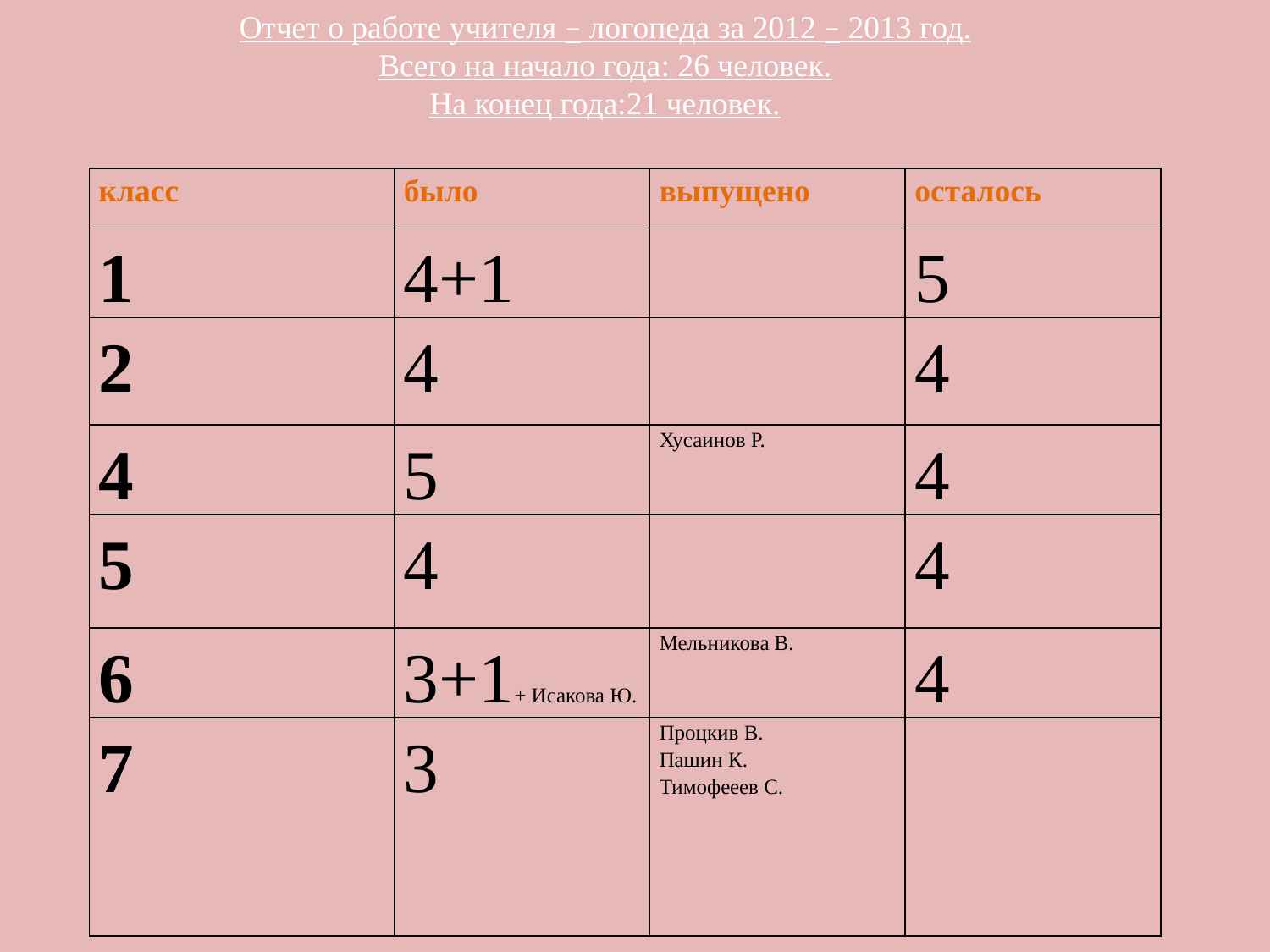

Отчет о работе учителя – логопеда за 2012 – 2013 год.
Всего на начало года: 26 человек.
На конец года:21 человек.
| класс | было | выпущено | осталось |
| --- | --- | --- | --- |
| 1 | 4+1 |  | 5 |
| 2 | 4 |  | 4 |
| 4 | 5 | Хусаинов Р. | 4 |
| 5 | 4 |  | 4 |
| 6 | 3+1+ Исакова Ю. | Мельникова В. | 4 |
| 7 | 3 | Процкив В. Пашин К. Тимофееев С. |  |